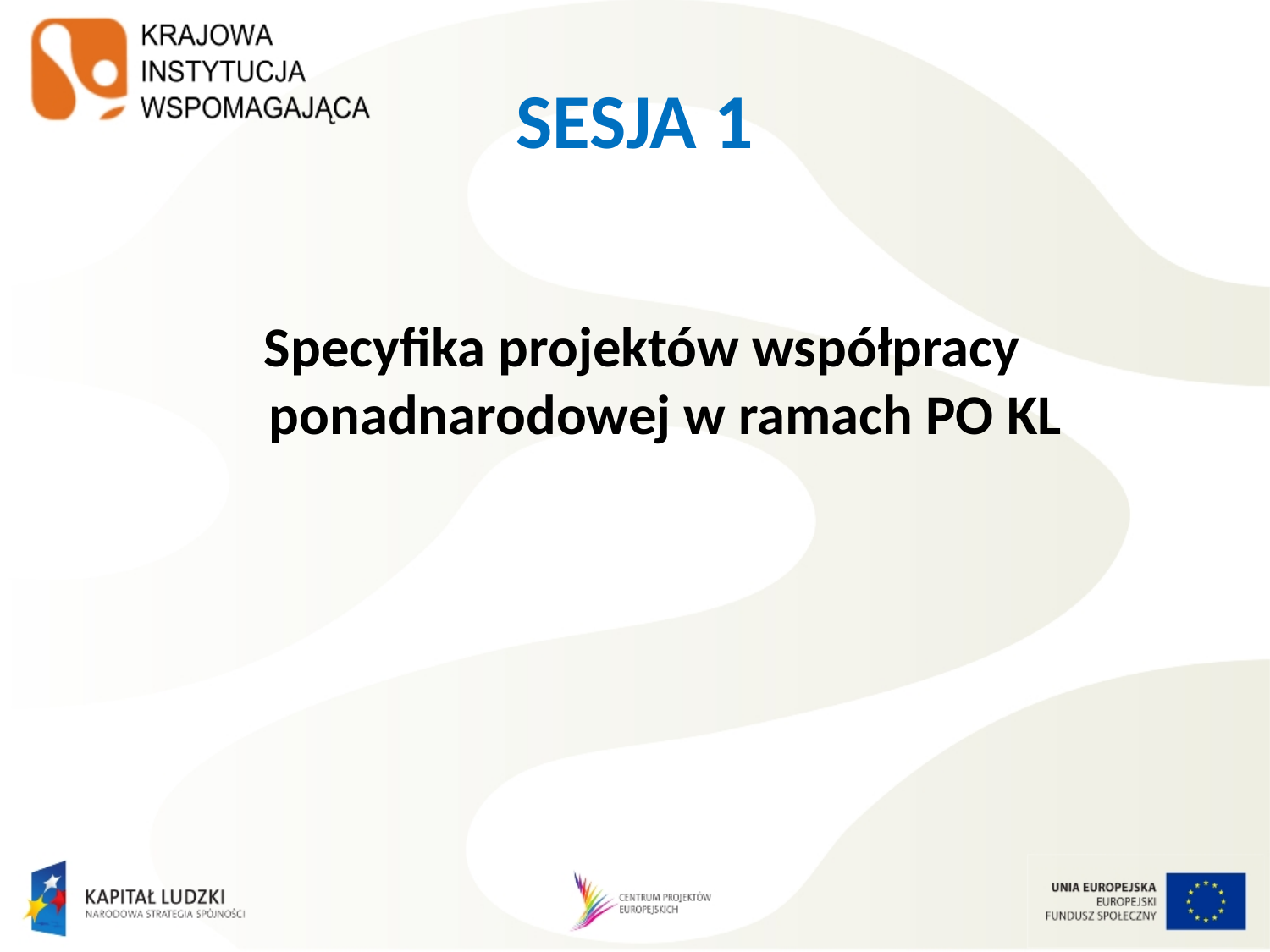

# Sesja 1

Specyfika projektów współpracy ponadnarodowej w ramach PO KL